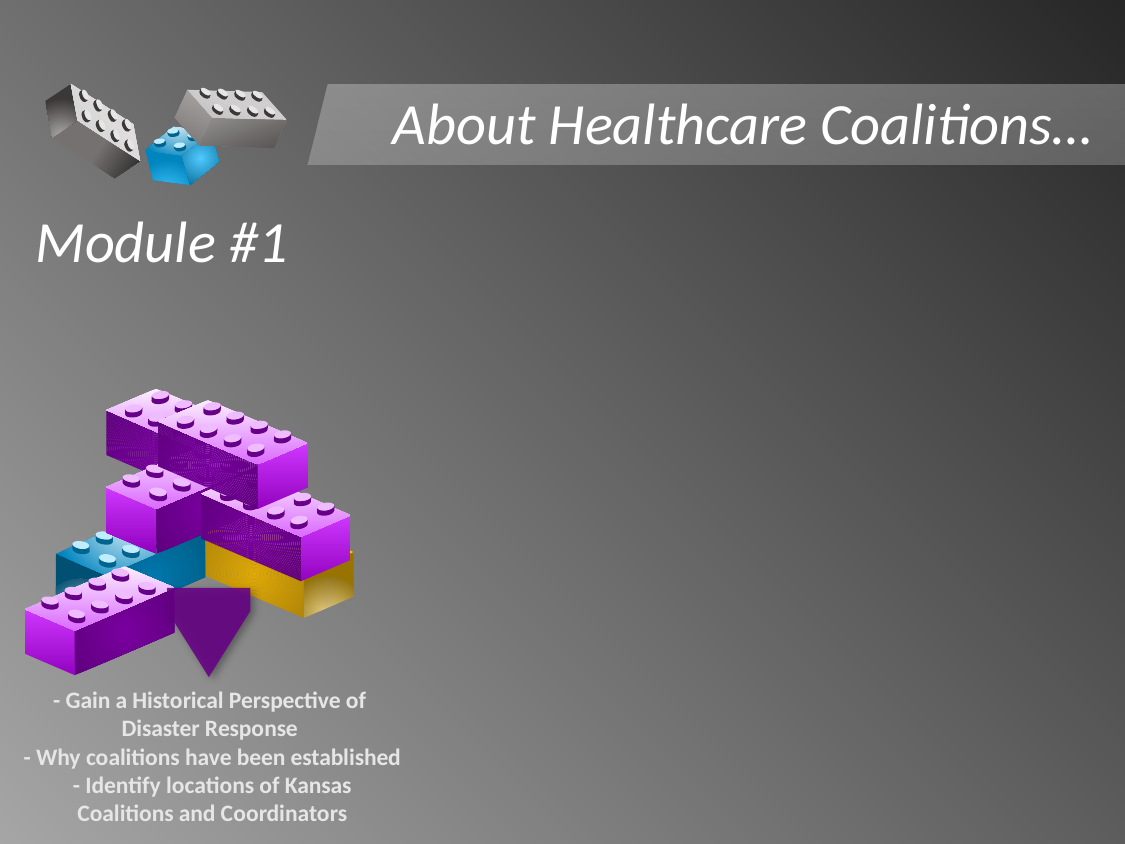

About Healthcare Coalitions…

Module #1

 - Gain a Historical Perspective of
Disaster Response
 - Why coalitions have been established
 - Identify locations of Kansas
 Coalitions and Coordinators